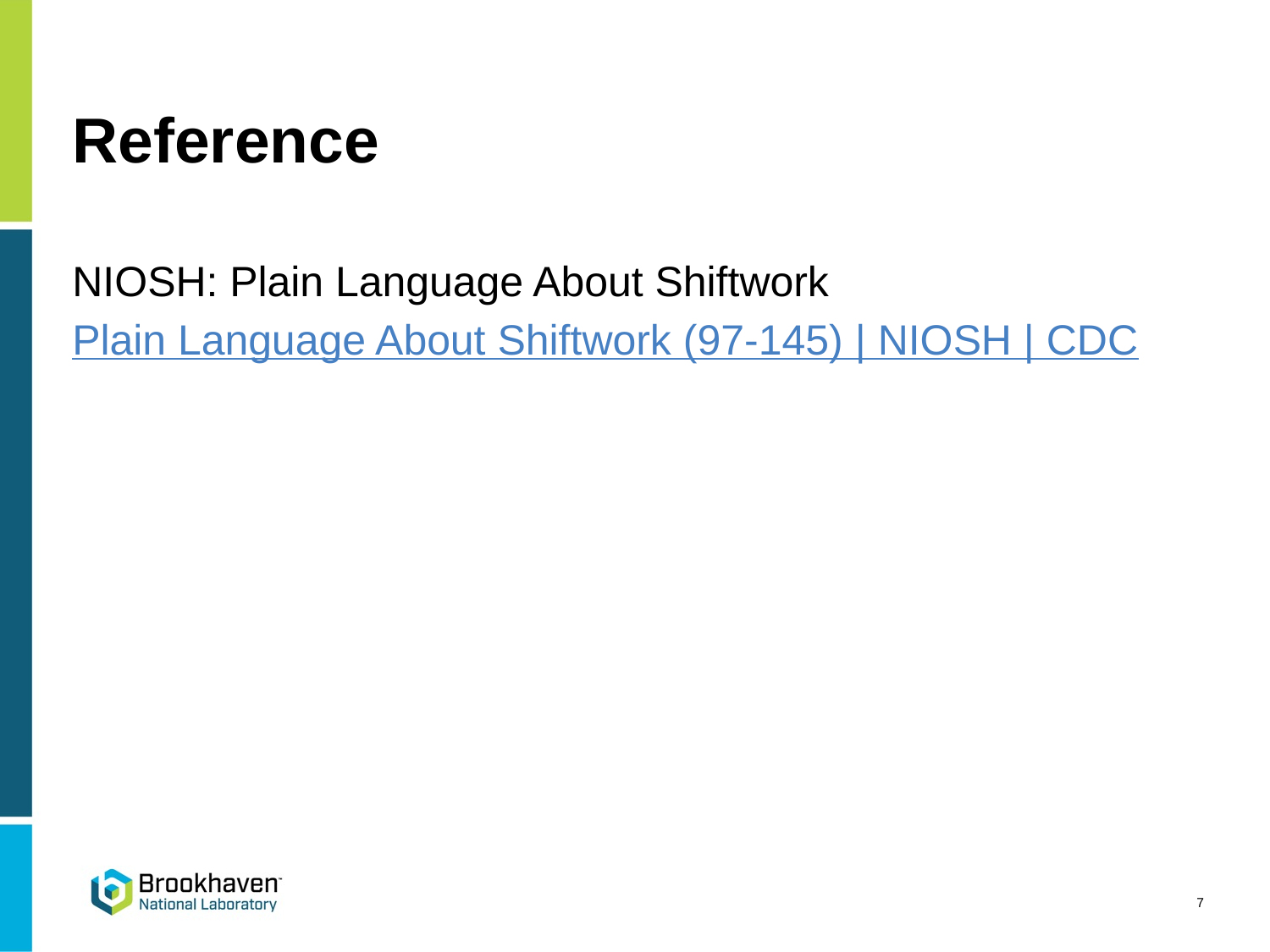

# Reference
NIOSH: Plain Language About Shiftwork
Plain Language About Shiftwork (97-145) | NIOSH | CDC

7